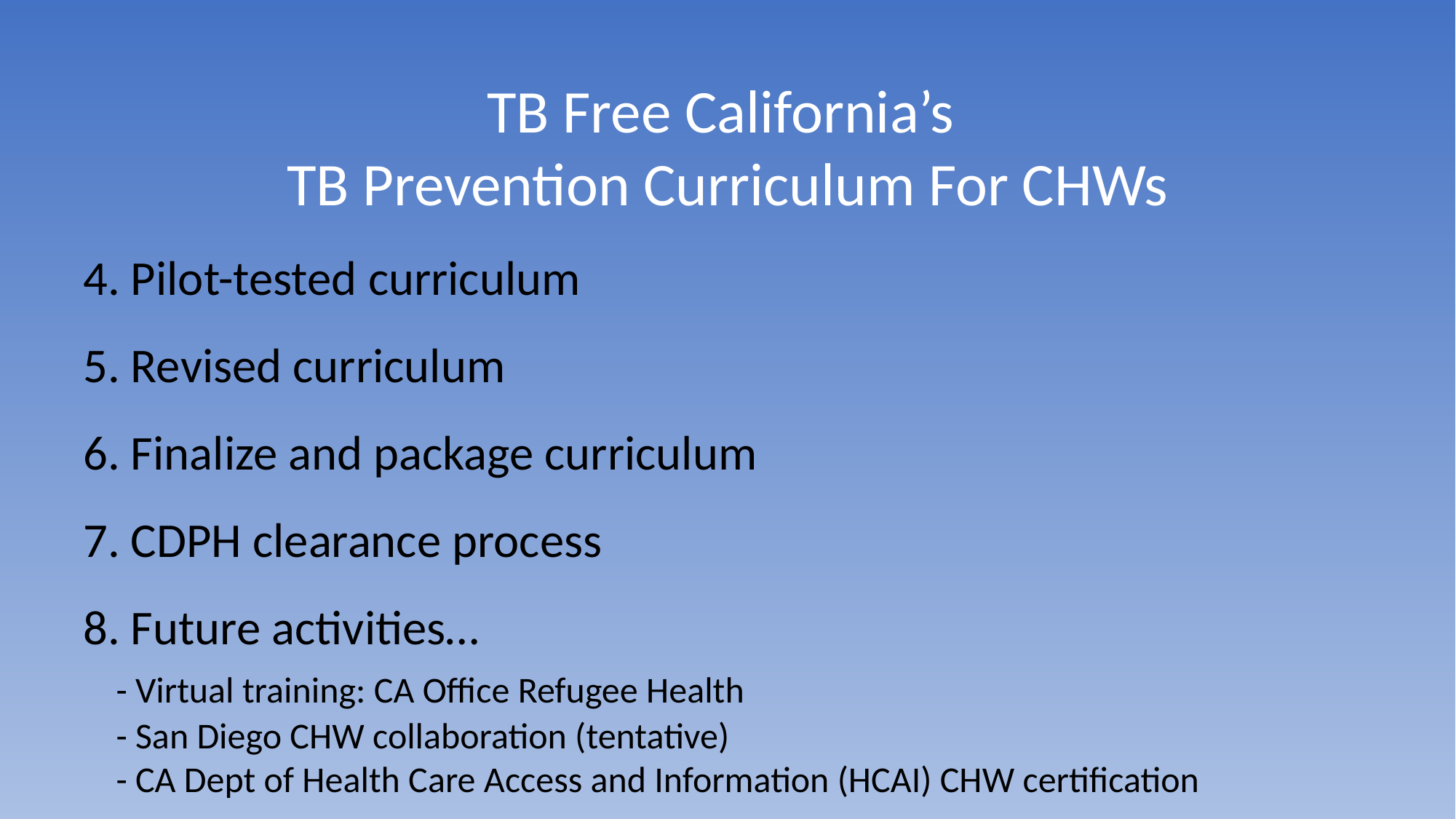

TB Free California’s
TB Prevention Curriculum For CHWs

4. Pilot-tested curriculum
5. Revised curriculum
6. Finalize and package curriculum

7. CDPH clearance process
8. Future activities…
   - Virtual training: CA Office Refugee Health
    - San Diego CHW collaboration (tentative)
    - CA Dept of Health Care Access and Information (HCAI) CHW certification